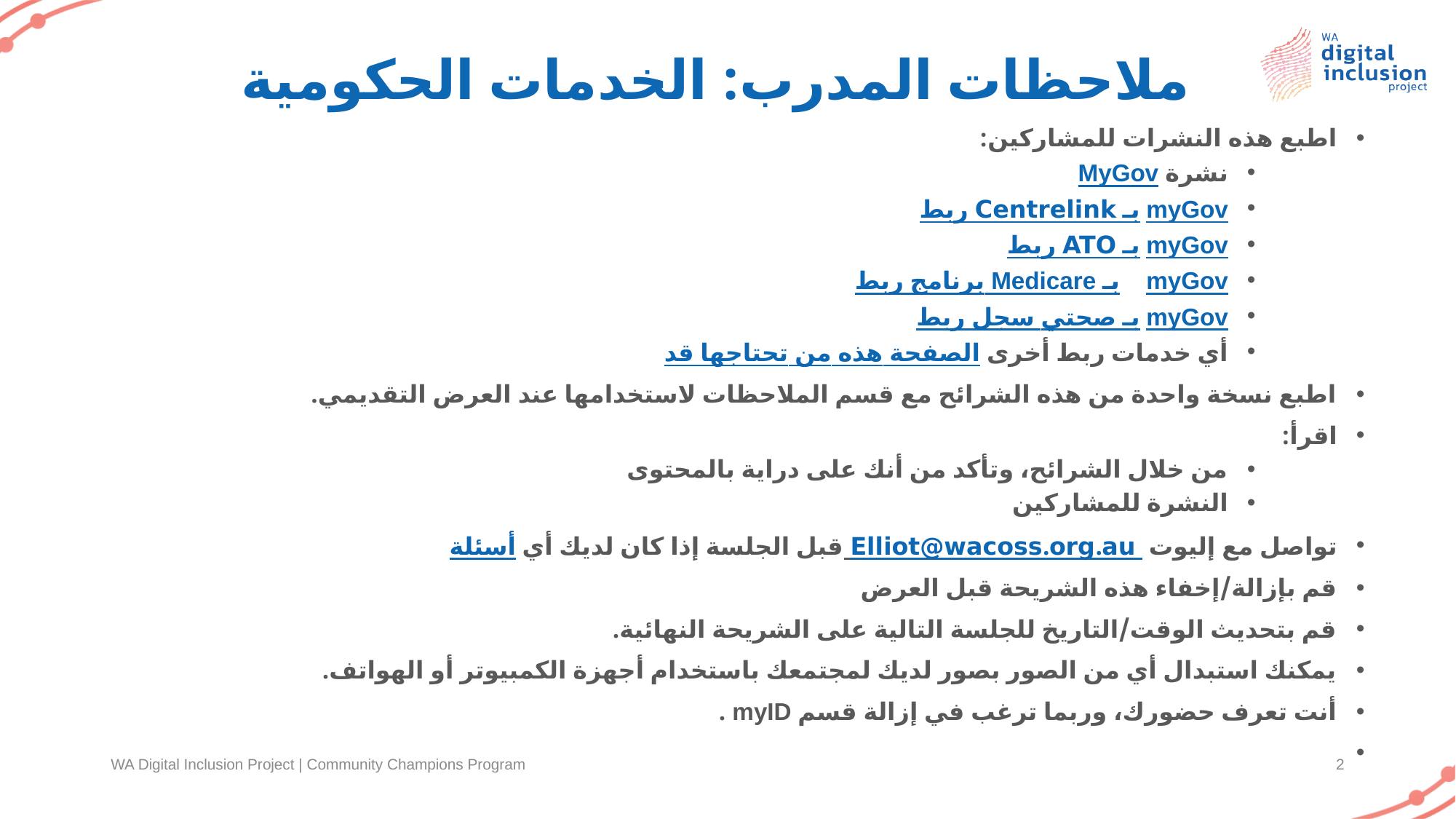

# ملاحظات المدرب: الخدمات الحكومية
اطبع هذه النشرات للمشاركين:
نشرة MyGov
ربط Centrelink بـ myGov
ربط ATO بـ myGov
ربط برنامج Medicare بـ myGov
ربط سجل صحتي بـ myGov
أي خدمات ربط أخرى قد تحتاجها من هذه الصفحة
اطبع نسخة واحدة من هذه الشرائح مع قسم الملاحظات لاستخدامها عند العرض التقديمي.
اقرأ:
من خلال الشرائح، وتأكد من أنك على دراية بالمحتوى
النشرة للمشاركين
تواصل مع إليوت Elliot@wacoss.org.au  قبل الجلسة إذا كان لديك أي أسئلة
قم بإزالة/إخفاء هذه الشريحة قبل العرض
قم بتحديث الوقت/التاريخ للجلسة التالية على الشريحة النهائية.
يمكنك استبدال أي من الصور بصور لديك لمجتمعك باستخدام أجهزة الكمبيوتر أو الهواتف.
أنت تعرف حضورك، وربما ترغب في إزالة قسم myID .

WA Digital Inclusion Project | Community Champions Program
2